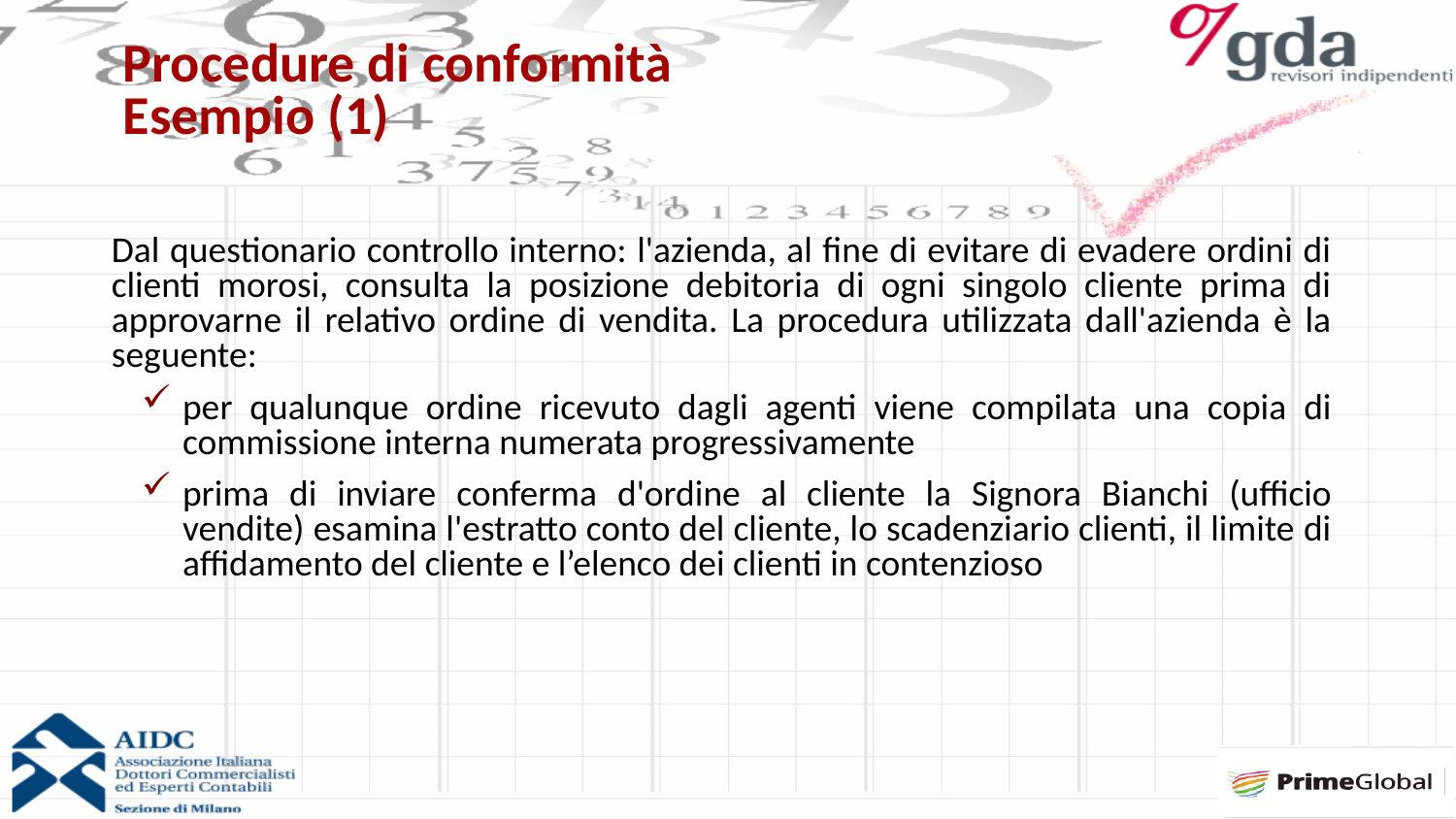

# Procedure di conformità Esempio (1)
Dal questionario controllo interno: l'azienda, al fine di evitare di evadere ordini di clienti morosi, consulta la posizione debitoria di ogni singolo cliente prima di approvarne il relativo ordine di vendita. La procedura utilizzata dall'azienda è la seguente:
per qualunque ordine ricevuto dagli agenti viene compilata una copia di commissione interna numerata progressivamente
prima di inviare conferma d'ordine al cliente la Signora Bianchi (ufficio vendite) esamina l'estratto conto del cliente, lo scadenziario clienti, il limite di affidamento del cliente e l’elenco dei clienti in contenzioso